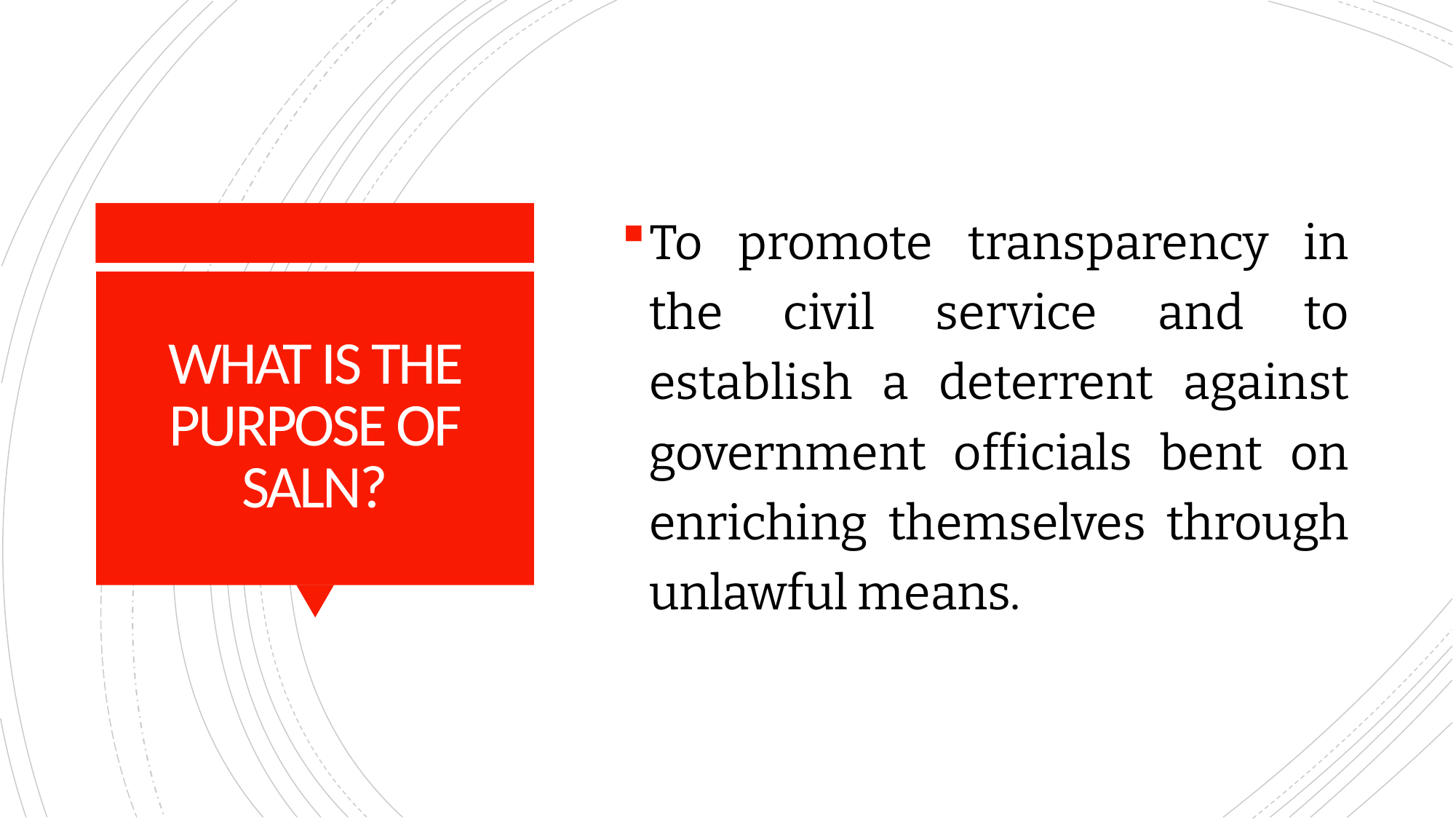

To promote transparency in the civil service and to establish a deterrent against government officials bent on enriching themselves through unlawful means.
# WHAT IS THE PURPOSE OF SALN?